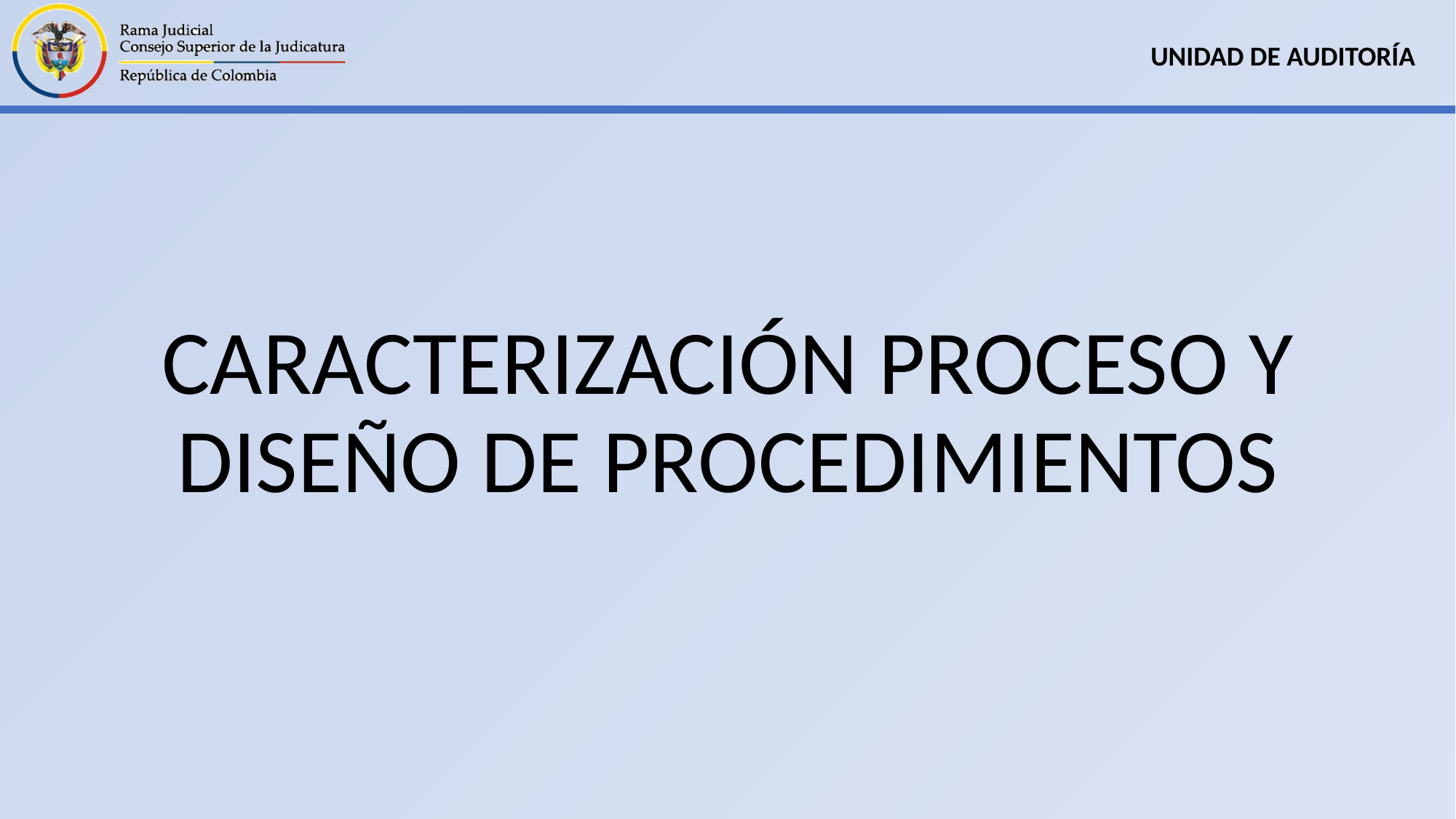

# CARACTERIZACIÓN PROCESO Y DISEÑO DE PROCEDIMIENTOS